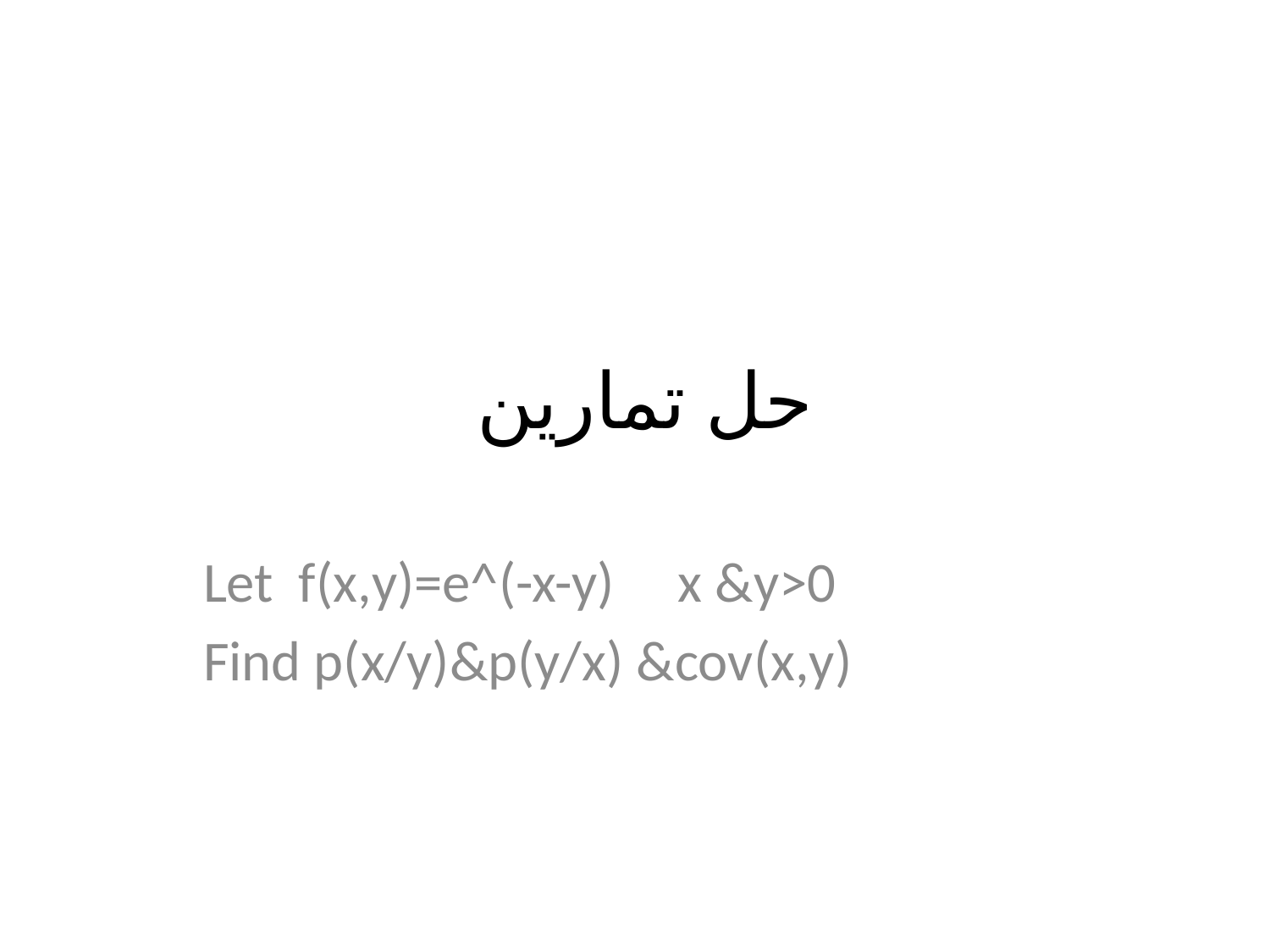

# حل تمارين
Let  f(x,y)=e^(-x-y)     x &y>0
Find p(x/y)&p(y/x) &cov(x,y)